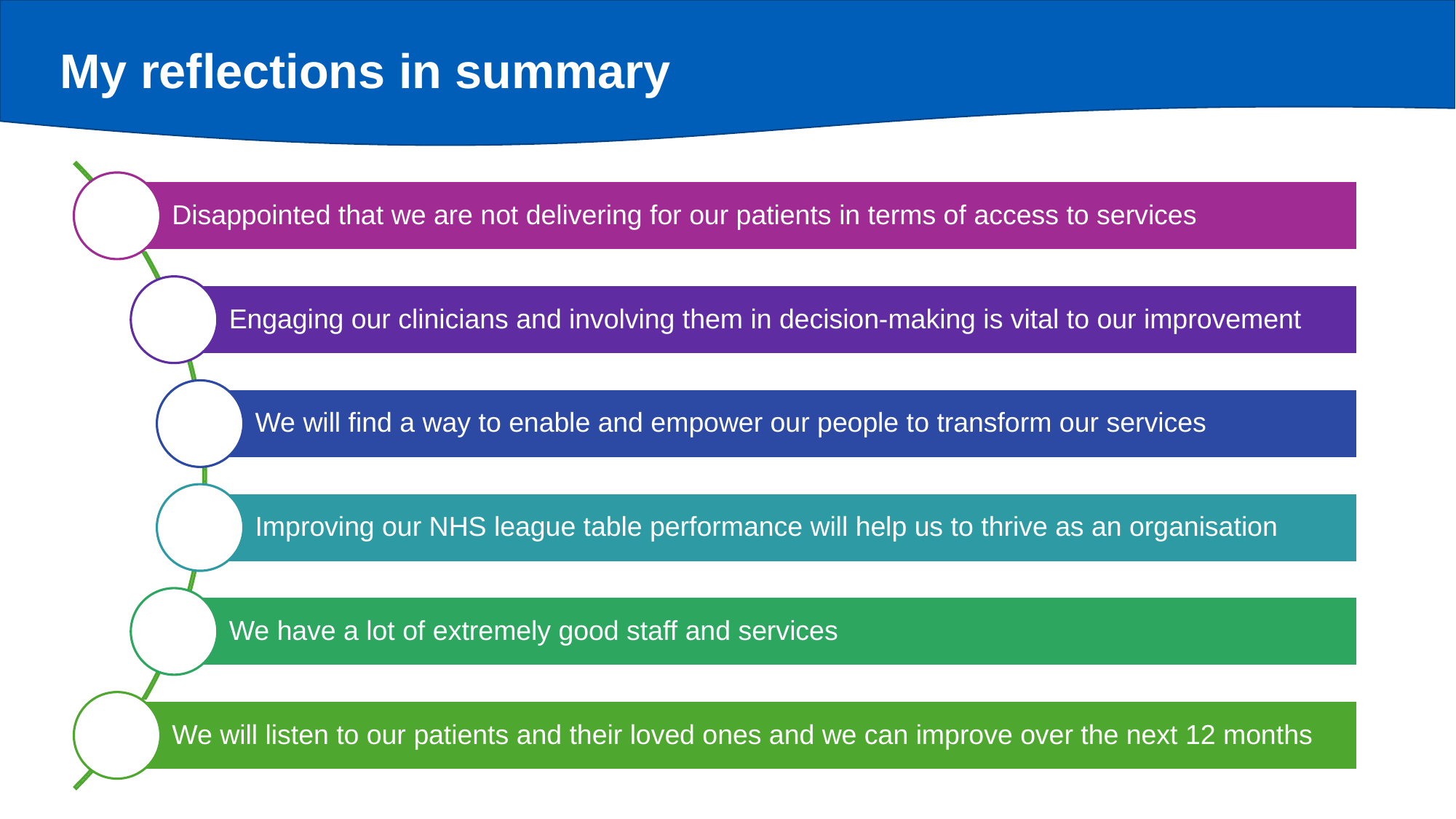

# My reflections in summary
Disappointed that we are not delivering for our patients in terms of access to services
Engaging our clinicians and involving them in decision-making is vital to our improvement
We will find a way to enable and empower our people to transform our services
Improving our NHS league table performance will help us to thrive as an organisation
We have a lot of extremely good staff and services
We will listen to our patients and their loved ones and we can improve over the next 12 months